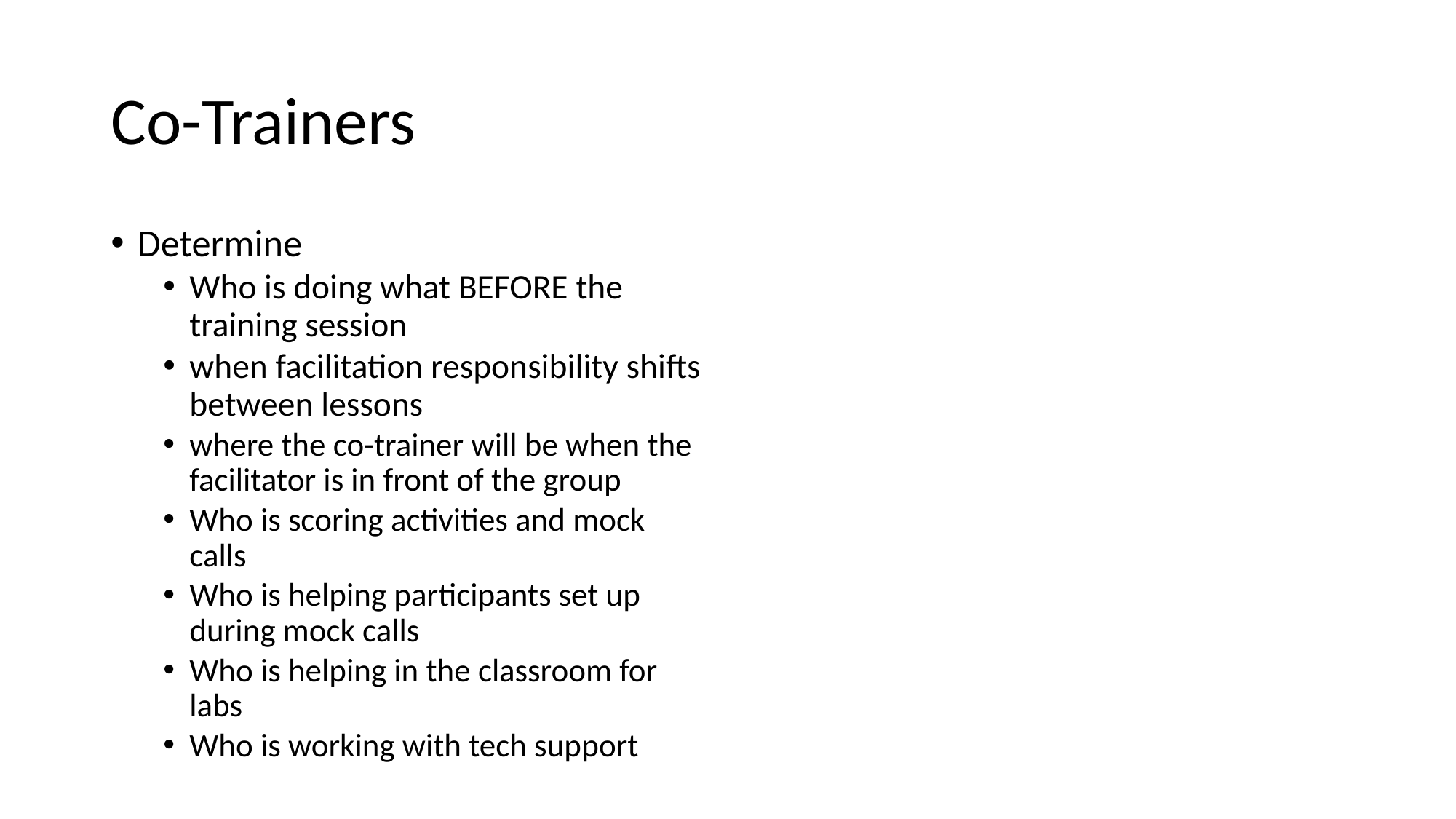

# Co-Trainers
Determine
Who is doing what BEFORE the training session
when facilitation responsibility shifts between lessons
where the co-trainer will be when the facilitator is in front of the group
Who is scoring activities and mock calls
Who is helping participants set up during mock calls
Who is helping in the classroom for labs
Who is working with tech support